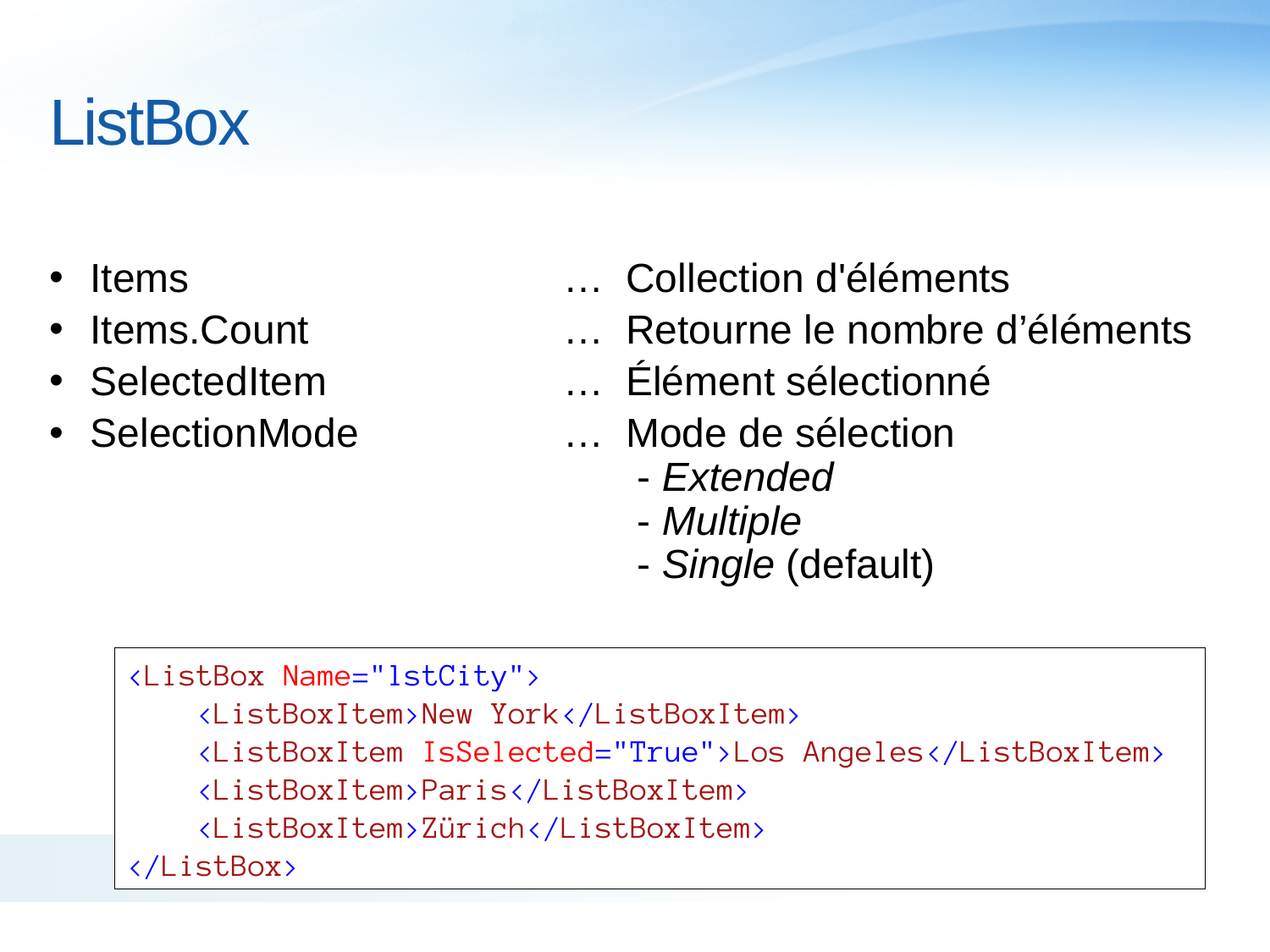

# ListBox
Items	…	Collection d'éléments
Items.Count	…	Retourne le nombre d’éléments
SelectedItem	…	Élément sélectionné
SelectionMode	…	Mode de sélection
		 - Extended
		 - Multiple
		 - Single (default)
<ListBox Name="lstCity">
    <ListBoxItem>New York</ListBoxItem>
    <ListBoxItem IsSelected="True">Los Angeles</ListBoxItem>
    <ListBoxItem>Paris</ListBoxItem>
    <ListBoxItem>Zürich</ListBoxItem>
</ListBox>